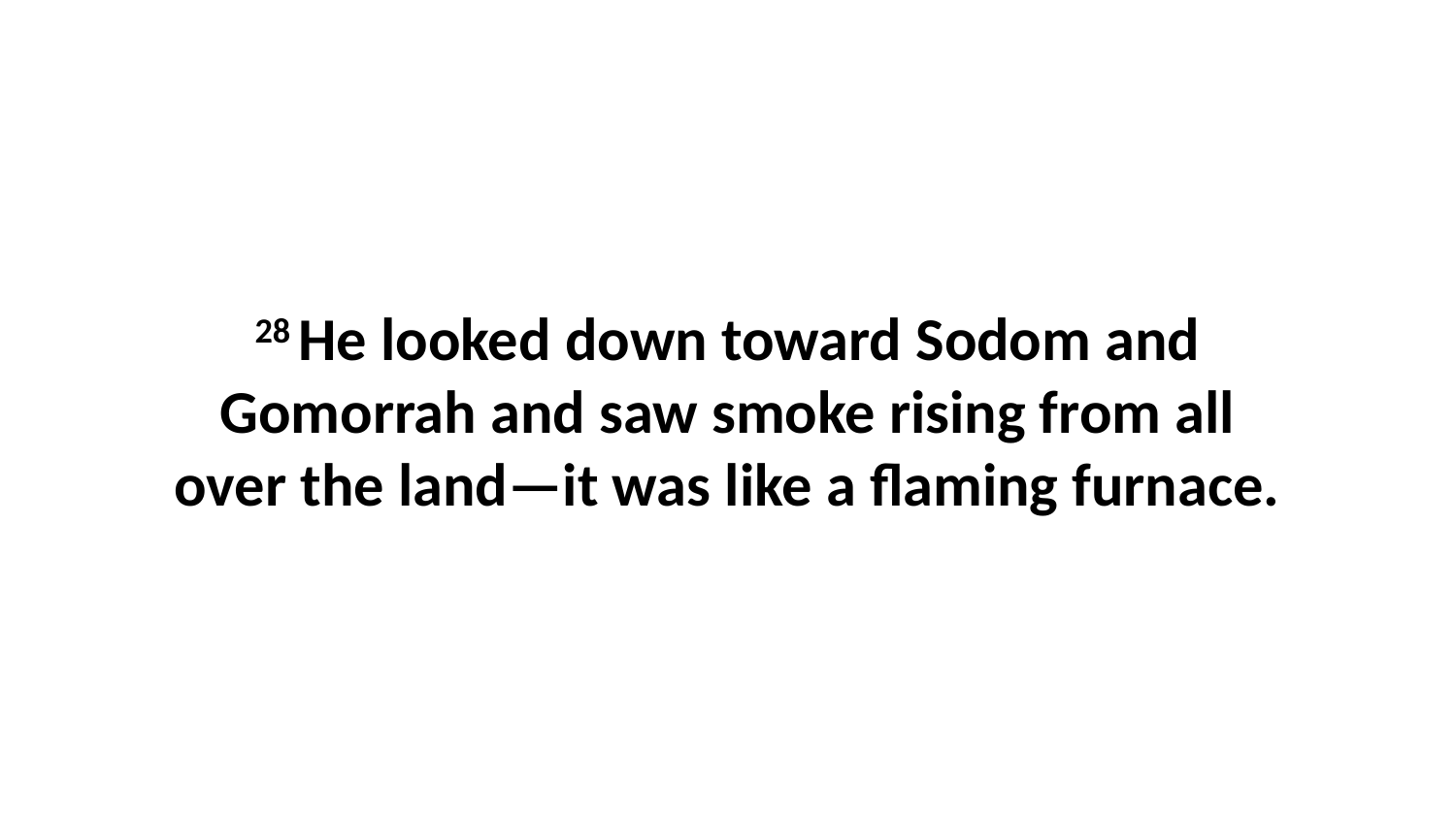

28 He looked down toward Sodom and Gomorrah and saw smoke rising from all over the land—it was like a flaming furnace.